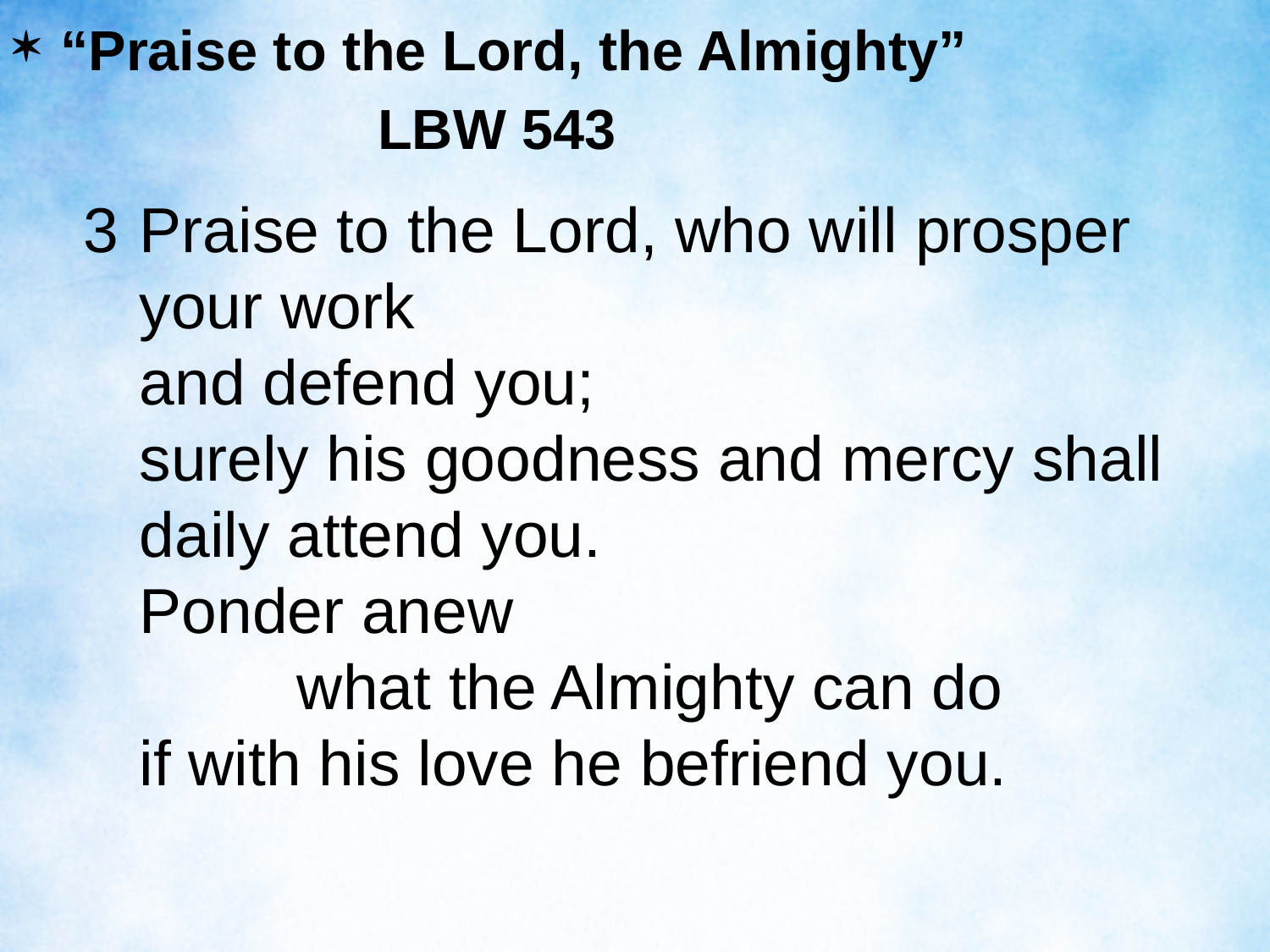

“Praise to the Lord, the Almighty”
LBW 543
3	Praise to the Lord, who will prosper your work                                         and defend you;
	surely his goodness and mercy shall daily attend you.
	Ponder anew                                               what the Almighty can do
	if with his love he befriend you.